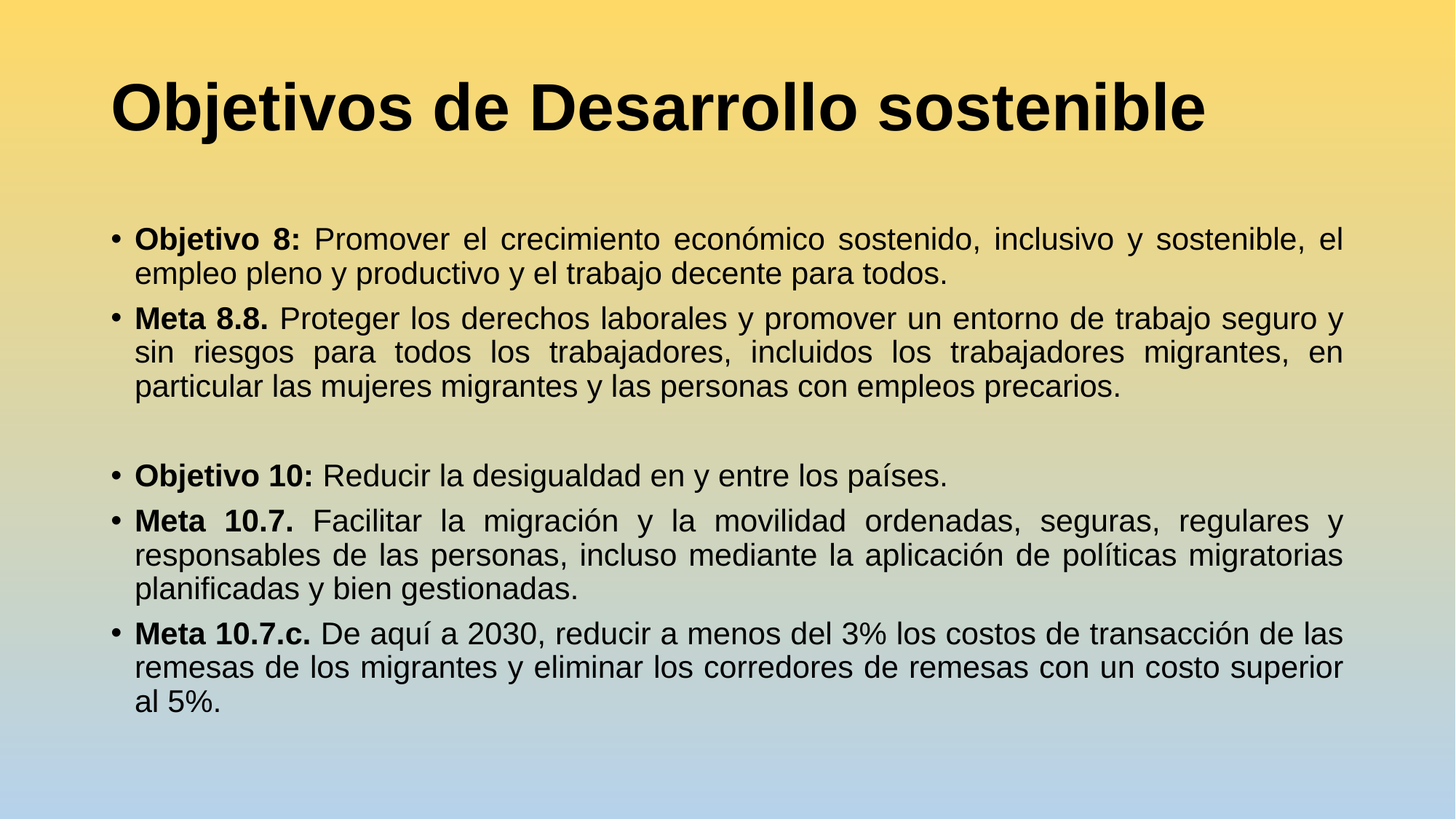

# Objetivos de Desarrollo sostenible
Objetivo 8: Promover el crecimiento económico sostenido, inclusivo y sostenible, el empleo pleno y productivo y el trabajo decente para todos.
Meta 8.8. Proteger los derechos laborales y promover un entorno de trabajo seguro y sin riesgos para todos los trabajadores, incluidos los trabajadores migrantes, en particular las mujeres migrantes y las personas con empleos precarios.

Objetivo 10: Reducir la desigualdad en y entre los países.
Meta 10.7. Facilitar la migración y la movilidad ordenadas, seguras, regulares y responsables de las personas, incluso mediante la aplicación de políticas migratorias planificadas y bien gestionadas.
Meta 10.7.c. De aquí a 2030, reducir a menos del 3% los costos de transacción de las remesas de los migrantes y eliminar los corredores de remesas con un costo superior al 5%.